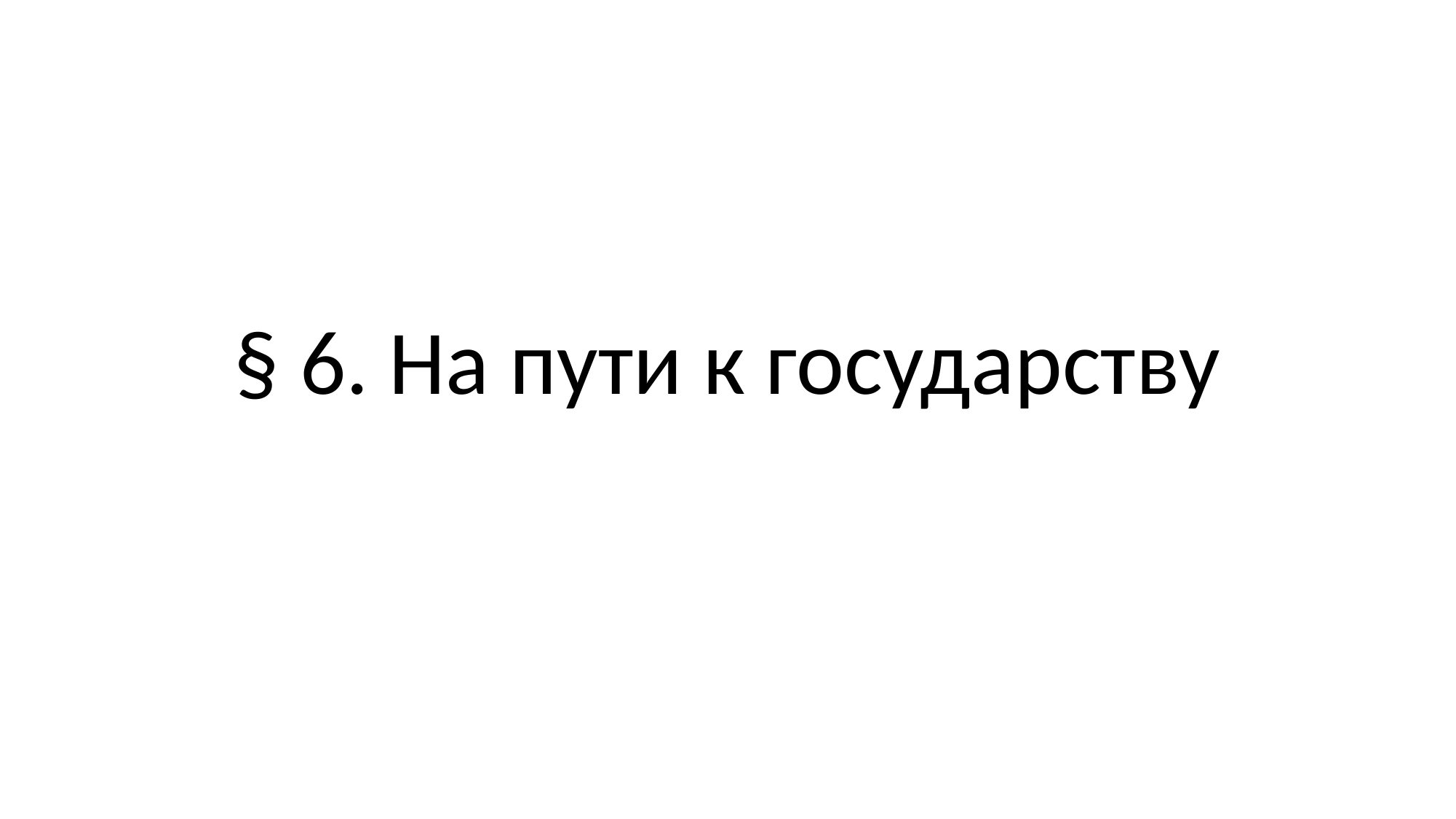

# § 6. На пути к государству